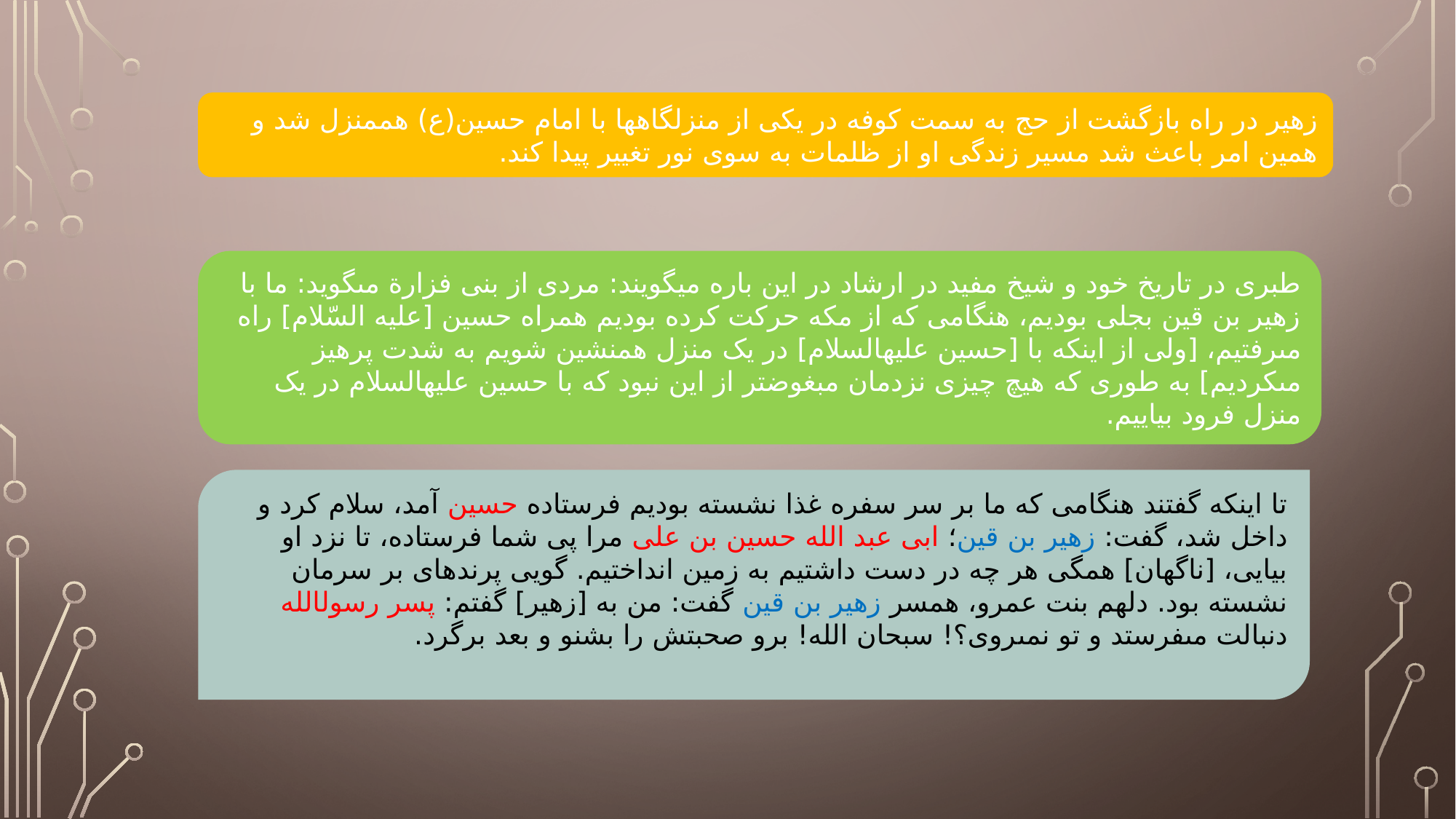

زهیر در راه بازگشت از حج به سمت کوفه در یکی از منزلگاه‎ها با امام حسین(ع) هم‎منزل شد و همین امر باعث شد مسیر زندگی او از ظلمات به سوی نور تغییر پیدا کند.
طبری در تاریخ خود و شیخ مفید در ارشاد در این باره می‎گویند: مردى از بنى فزارة مى‏‎گوید: ما با زهیر بن قین بجلى بودیم، هنگامى که از مکه حرکت کرده بودیم همراه حسین [علیه السّلام‏] راه مى‏‎رفتیم، [ولى از اینکه با [حسین علیه‎السلام‏] در یک منزل همنشین شویم به شدت پرهیز مى‏‎کردیم‏] به طورى که هیچ چیزى نزدمان مبغوض‎‏تر از این نبود که با حسین علیه‎السلام در یک منزل فرود بیاییم.
تا اینکه گفتند هنگامى که ما بر سر سفره غذا نشسته بودیم فرستاده حسین آمد، سلام کرد و داخل شد، گفت: زهیر بن قین؛ ابى عبد الله حسین بن على مرا پى شما فرستاده، تا نزد او بیایى، [ناگهان] همگى هر چه در دست داشتیم به زمین انداختیم. گویى پرنده‎‏اى بر سرمان نشسته بود. دلهم بنت عمرو، همسر زهیر بن قین گفت: من به [زهیر] گفتم: پسر رسول‎الله دنبالت مى‎فرستد و تو نمى‏‎روى؟! سبحان الله! برو صحبتش را بشنو و بعد برگرد.